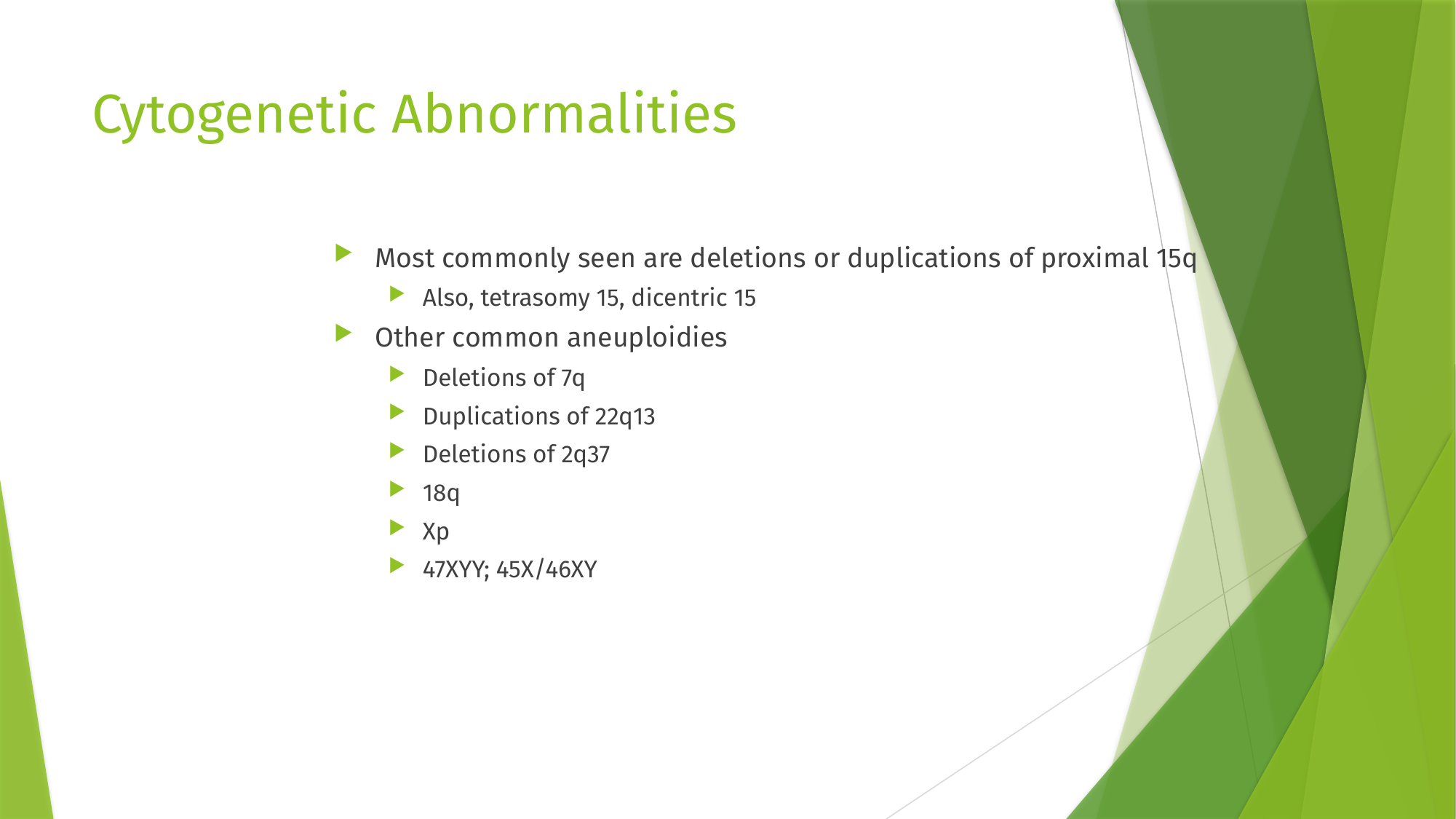

# Cytogenetic Abnormalities
Most commonly seen are deletions or duplications of proximal 15q
Also, tetrasomy 15, dicentric 15
Other common aneuploidies
Deletions of 7q
Duplications of 22q13
Deletions of 2q37
18q
Xp
47XYY; 45X/46XY